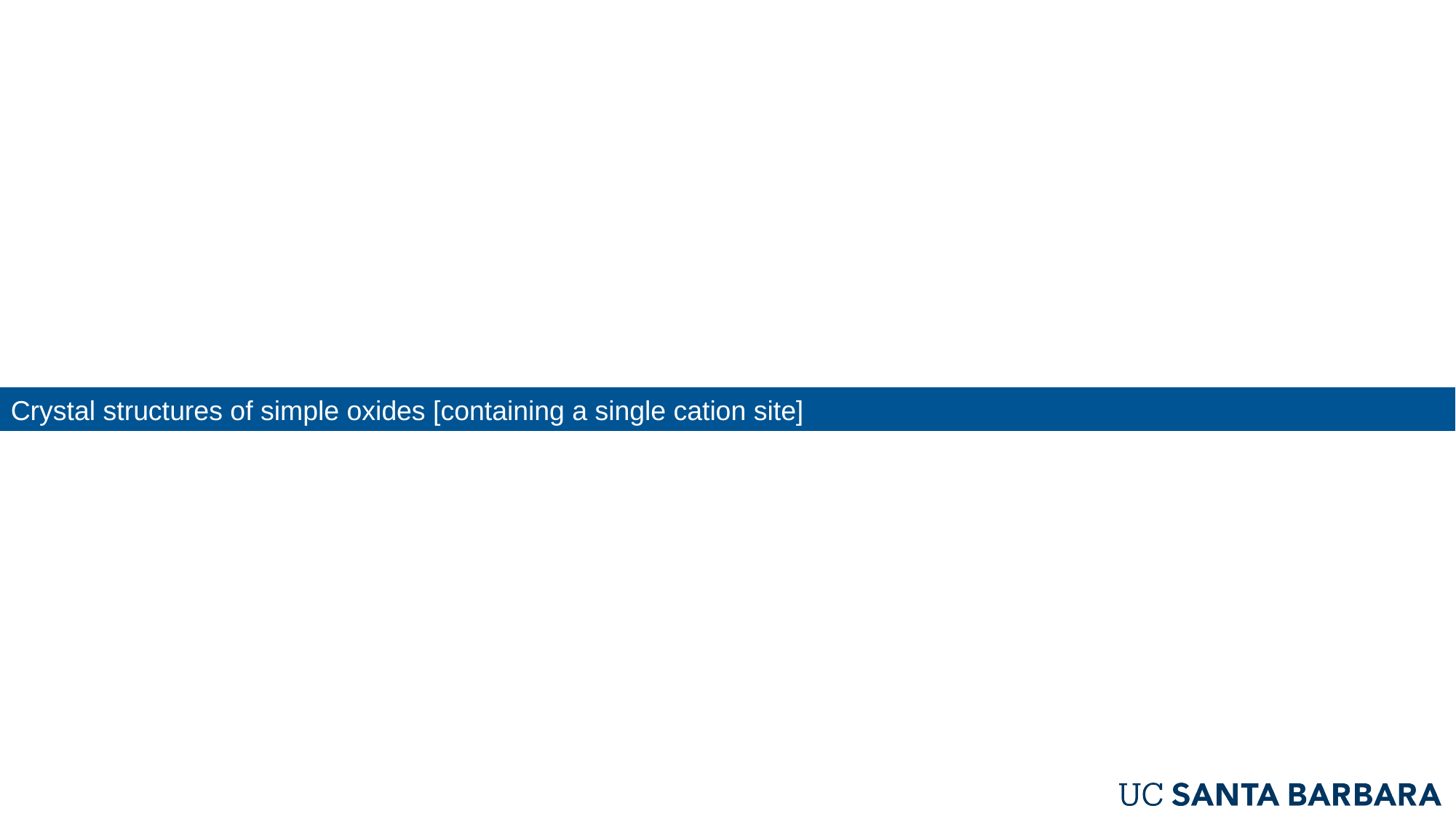

Crystal structures of simple oxides [containing a single cation site]